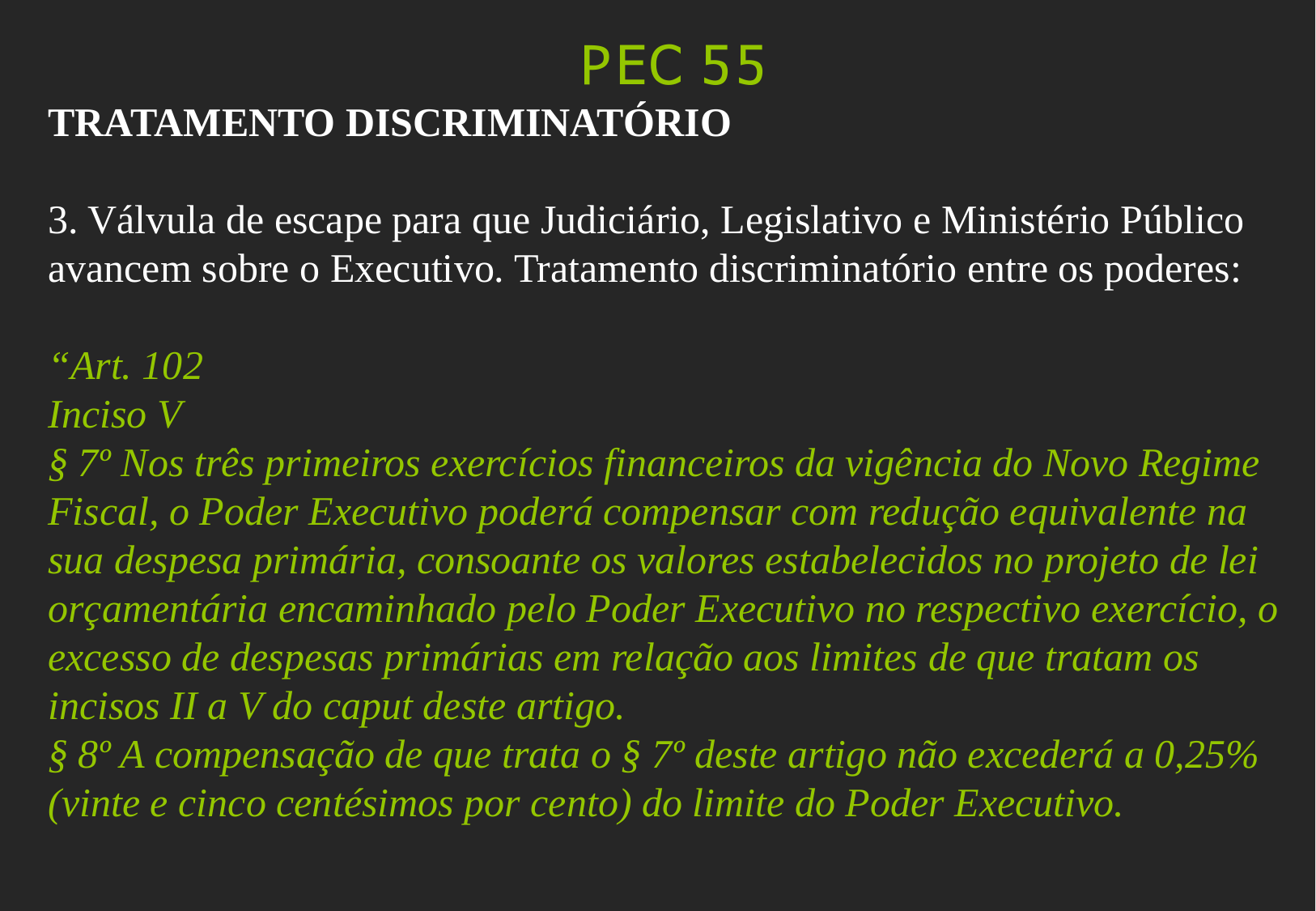

PEC 55
TRATAMENTO DISCRIMINATÓRIO

3. Válvula de escape para que Judiciário, Legislativo e Ministério Público avancem sobre o Executivo. Tratamento discriminatório entre os poderes:

“Art. 102
Inciso V
§ 7º Nos três primeiros exercícios financeiros da vigência do Novo Regime Fiscal, o Poder Executivo poderá compensar com redução equivalente na sua despesa primária, consoante os valores estabelecidos no projeto de lei orçamentária encaminhado pelo Poder Executivo no respectivo exercício, o excesso de despesas primárias em relação aos limites de que tratam os incisos II a V do caput deste artigo.
§ 8º A compensação de que trata o § 7º deste artigo não excederá a 0,25% (vinte e cinco centésimos por cento) do limite do Poder Executivo.